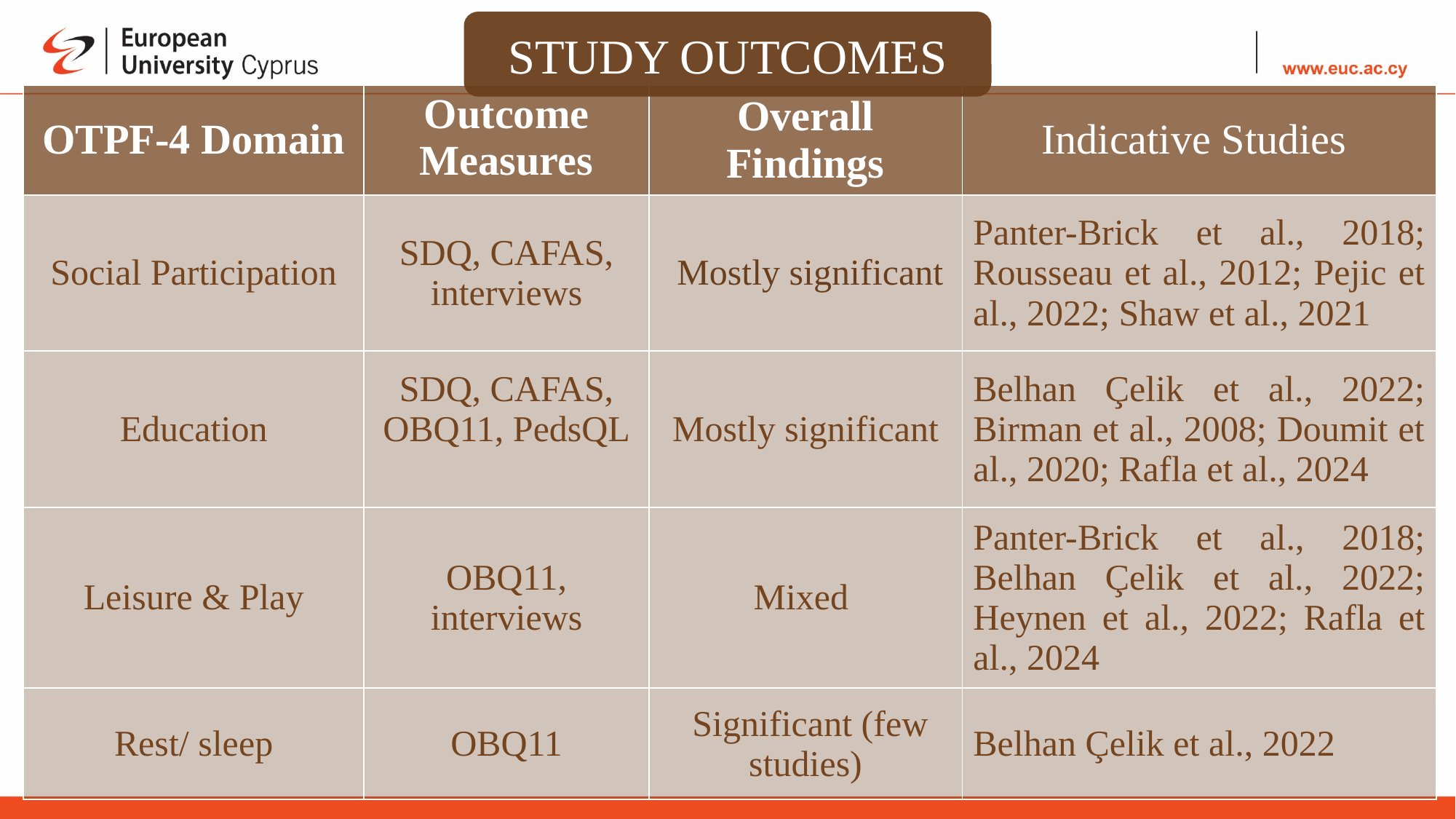

STUDY OUTCOMES
| OTPF-4 Domain | Outcome Measures | Overall Findings | Indicative Studies |
| --- | --- | --- | --- |
| Social Participation | SDQ, CAFAS, interviews | Mostly significant | Panter-Brick et al., 2018; Rousseau et al., 2012; Pejic et al., 2022; Shaw et al., 2021 |
| Education | SDQ, CAFAS, OBQ11, PedsQL | Mostly significant | Belhan Çelik et al., 2022; Birman et al., 2008; Doumit et al., 2020; Rafla et al., 2024 |
| Leisure & Play | OBQ11, interviews | Mixed | Panter-Brick et al., 2018; Belhan Çelik et al., 2022; Heynen et al., 2022; Rafla et al., 2024 |
| Rest/ sleep | OBQ11 | Significant (few studies) | Belhan Çelik et al., 2022 |